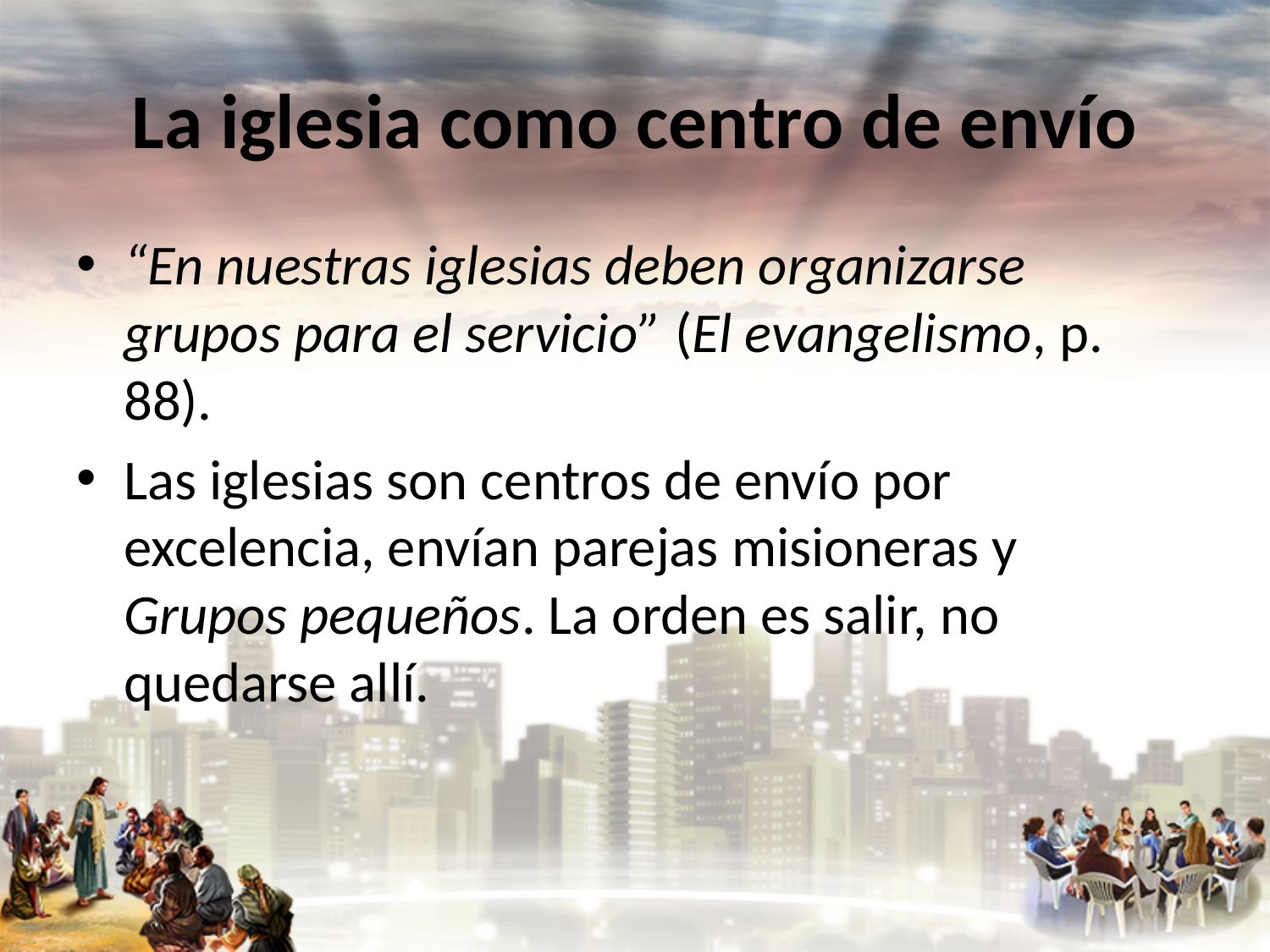

# La iglesia como centro de envío
“En nuestras iglesias deben organizarse grupos para el servicio” (El evangelismo, p. 88).
Las iglesias son centros de envío por excelencia, envían parejas misioneras y Grupos pequeños. La orden es salir, no quedarse allí.